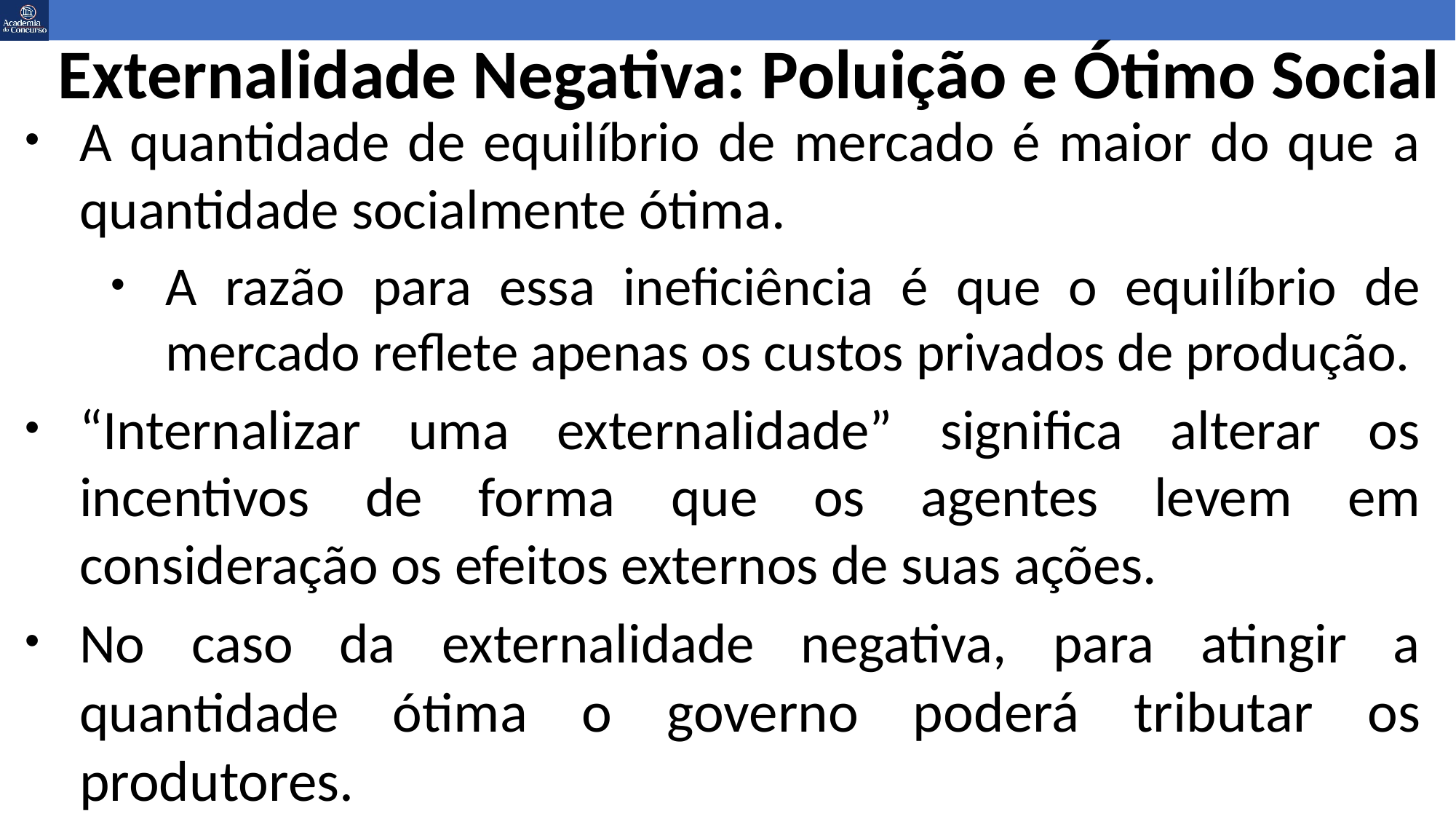

# Externalidade Negativa: Poluição e Ótimo Social
A quantidade de equilíbrio de mercado é maior do que a quantidade socialmente ótima.
A razão para essa ineficiência é que o equilíbrio de mercado reflete apenas os custos privados de produção.
“Internalizar uma externalidade” significa alterar os incentivos de forma que os agentes levem em consideração os efeitos externos de suas ações.
No caso da externalidade negativa, para atingir a quantidade ótima o governo poderá tributar os produtores.